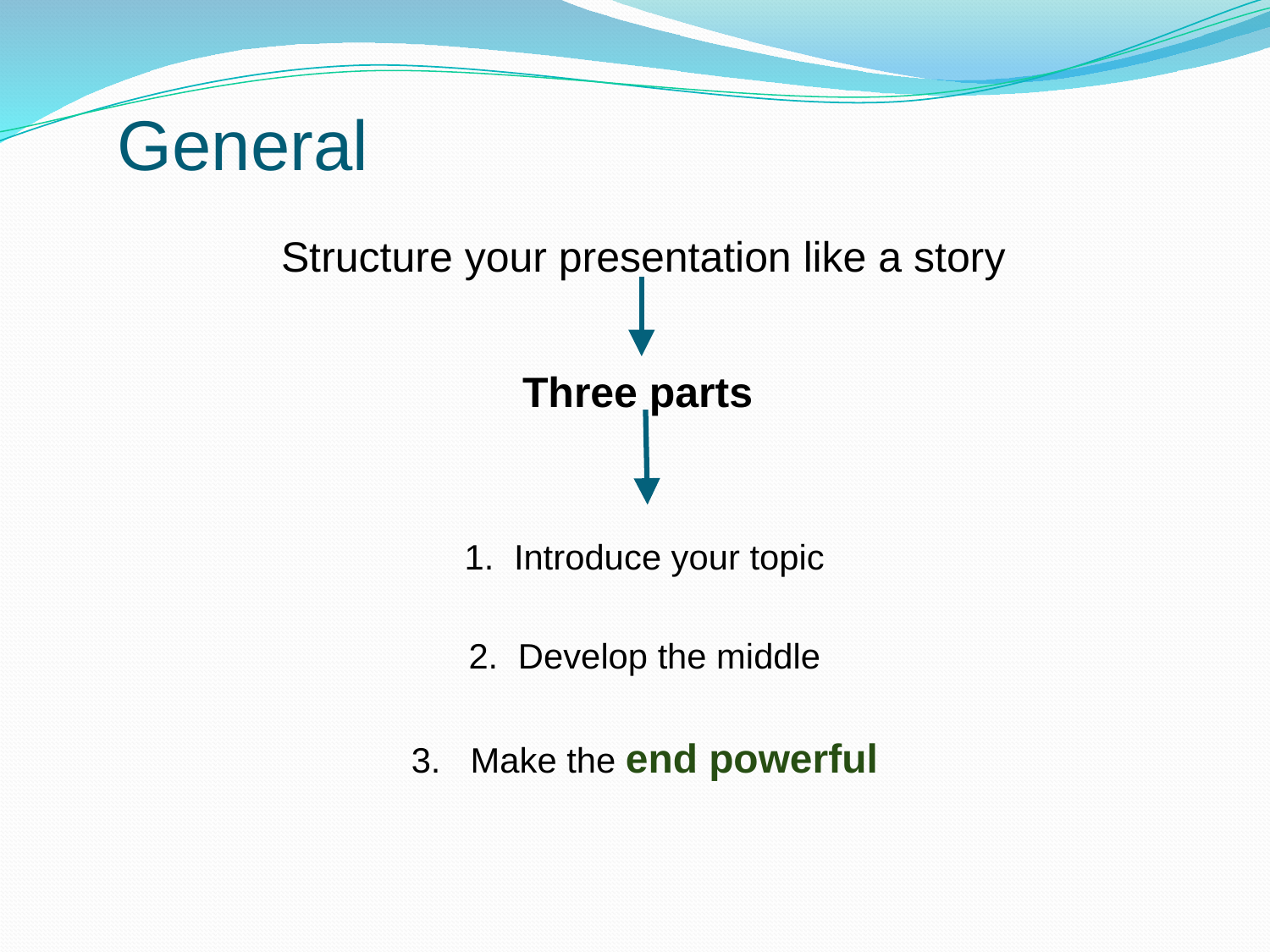

# General
 Structure your presentation like a story

Three parts

Introduce your topic

Develop the middle

 Make the end powerful